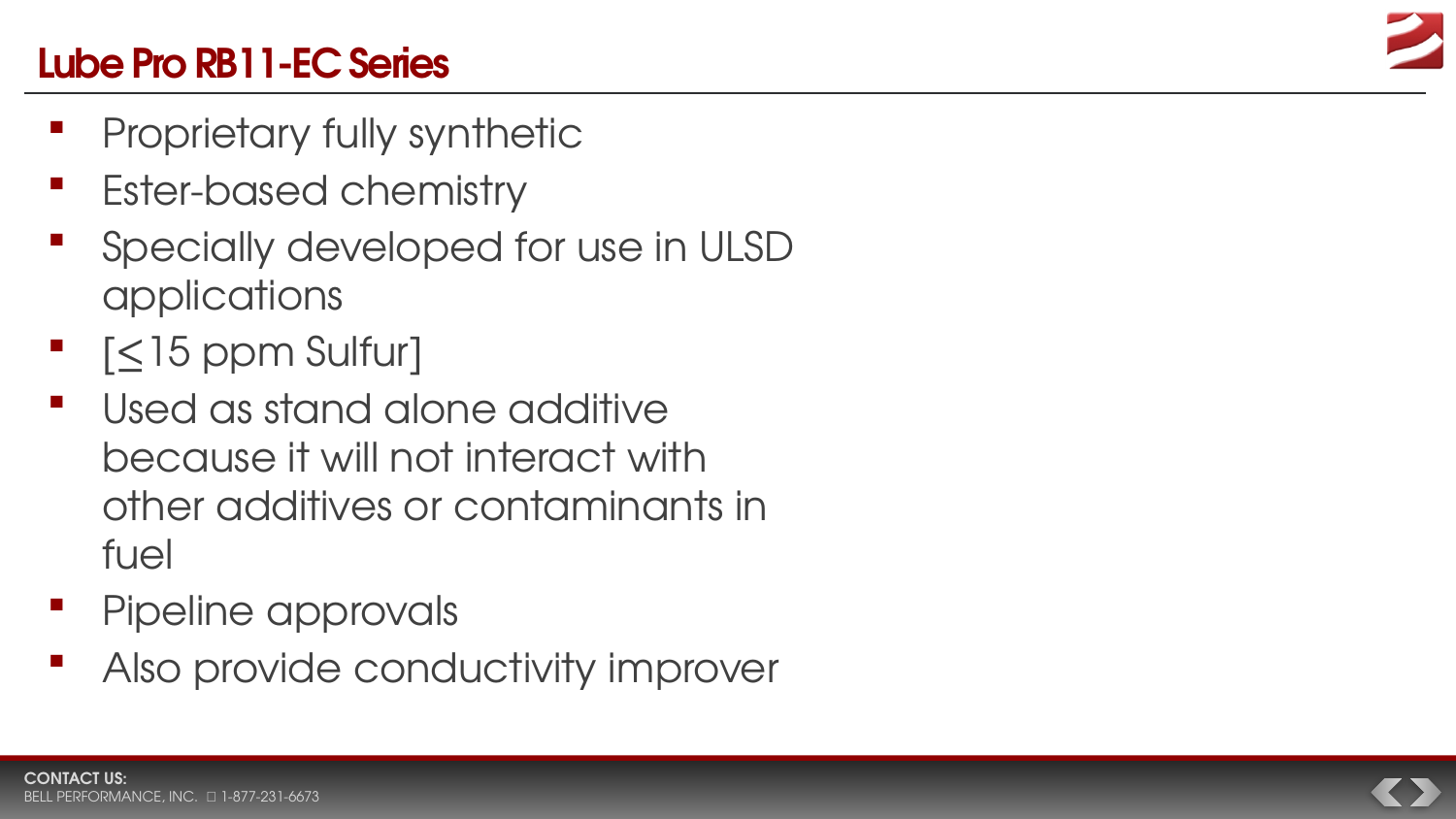

# Lube Pro RB11-EC Series
Proprietary fully synthetic
Ester-based chemistry
Specially developed for use in ULSD applications
[≤15 ppm Sulfur]
Used as stand alone additive because it will not interact with other additives or contaminants in fuel
Pipeline approvals
Also provide conductivity improver